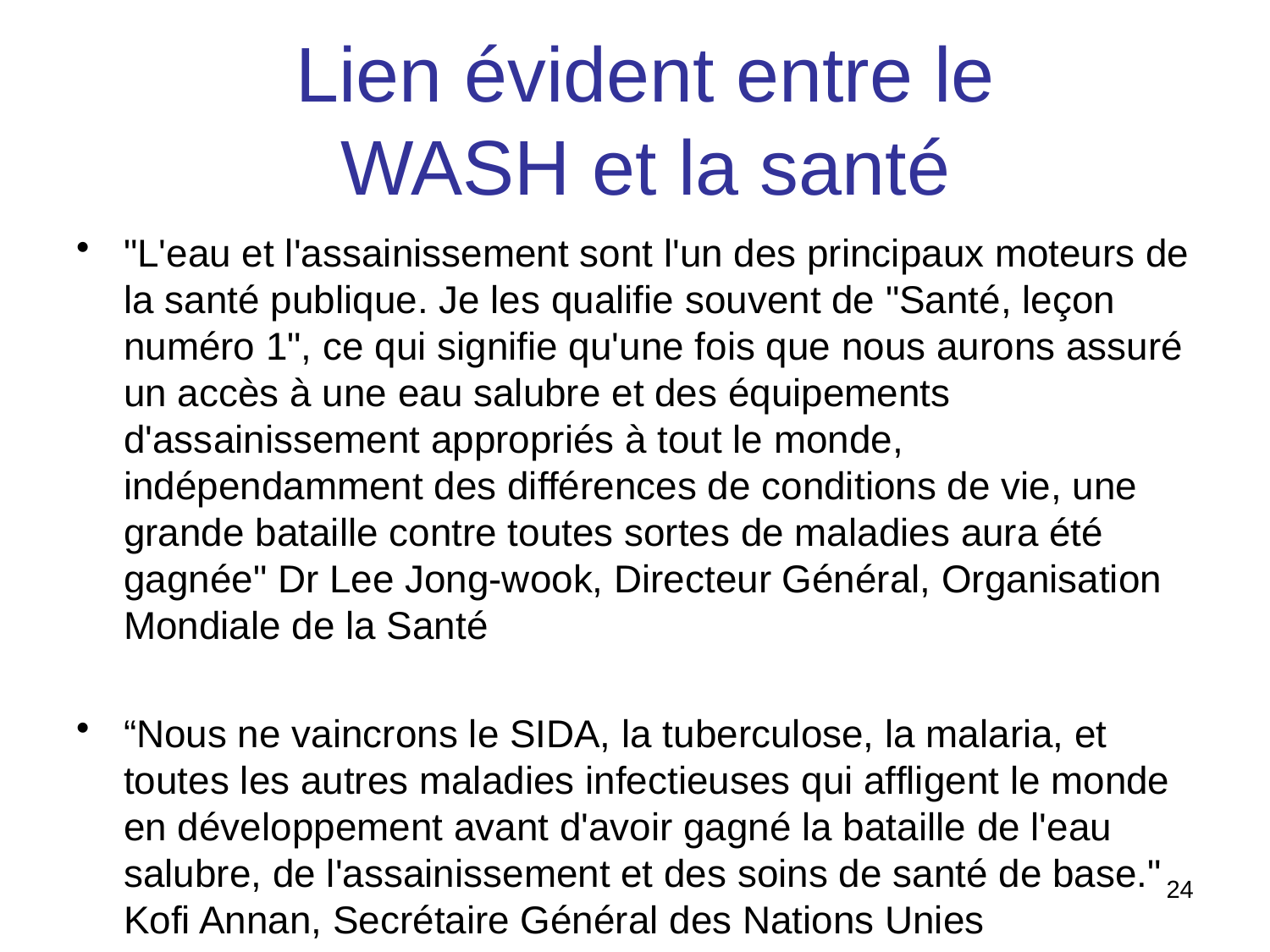

# Lien évident entre le WASH et la santé
"L'eau et l'assainissement sont l'un des principaux moteurs de la santé publique. Je les qualifie souvent de "Santé, leçon numéro 1", ce qui signifie qu'une fois que nous aurons assuré un accès à une eau salubre et des équipements d'assainissement appropriés à tout le monde, indépendamment des différences de conditions de vie, une grande bataille contre toutes sortes de maladies aura été gagnée" Dr Lee Jong-wook, Directeur Général, Organisation Mondiale de la Santé

“Nous ne vaincrons le SIDA, la tuberculose, la malaria, et toutes les autres maladies infectieuses qui affligent le monde en développement avant d'avoir gagné la bataille de l'eau salubre, de l'assainissement et des soins de santé de base." Kofi Annan, Secrétaire Général des Nations Unies

24